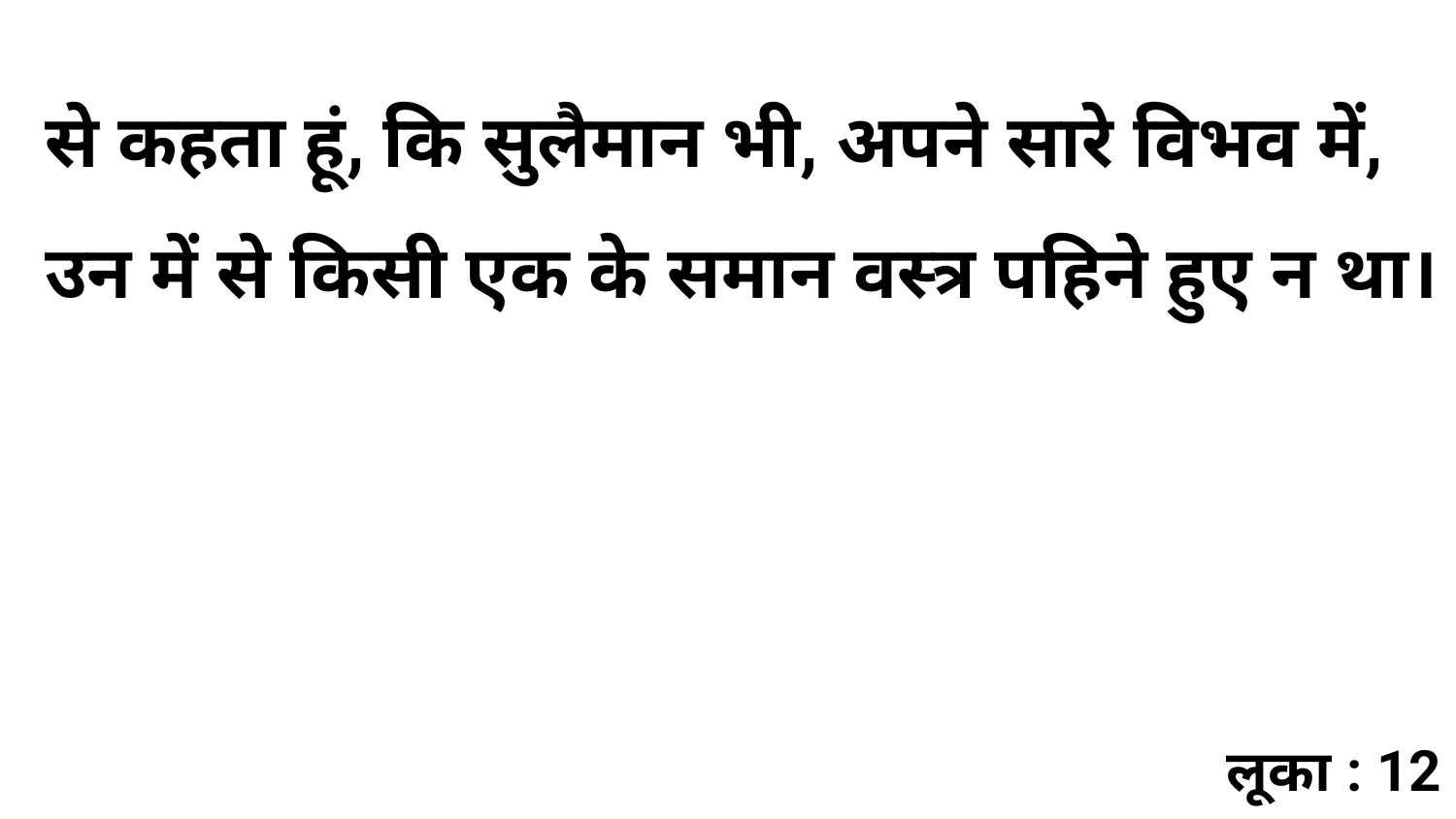

से कहता हूं, कि सुलैमान भी, अपने सारे विभव में, उन में से किसी एक के समान वस्त्र पहिने हुए न था।
लूका : 12